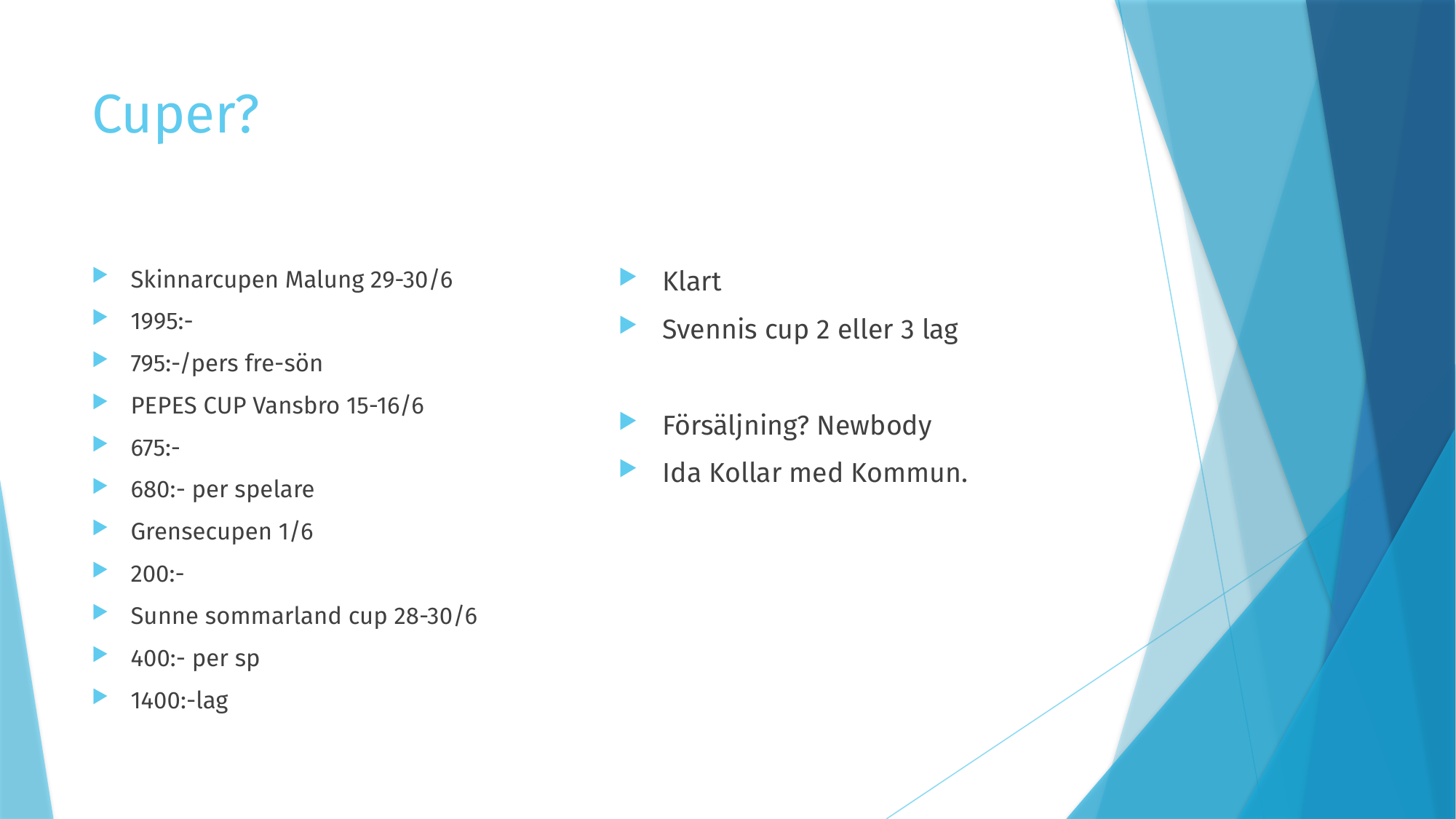

# Cuper?
Skinnarcupen Malung 29-30/6
1995:-
795:-/pers fre-sön
PEPES CUP Vansbro 15-16/6
675:-
680:- per spelare
Grensecupen 1/6
200:-
Sunne sommarland cup 28-30/6
400:- per sp
1400:-lag
Klart
Svennis cup 2 eller 3 lag

Försäljning? Newbody
Ida Kollar med Kommun.